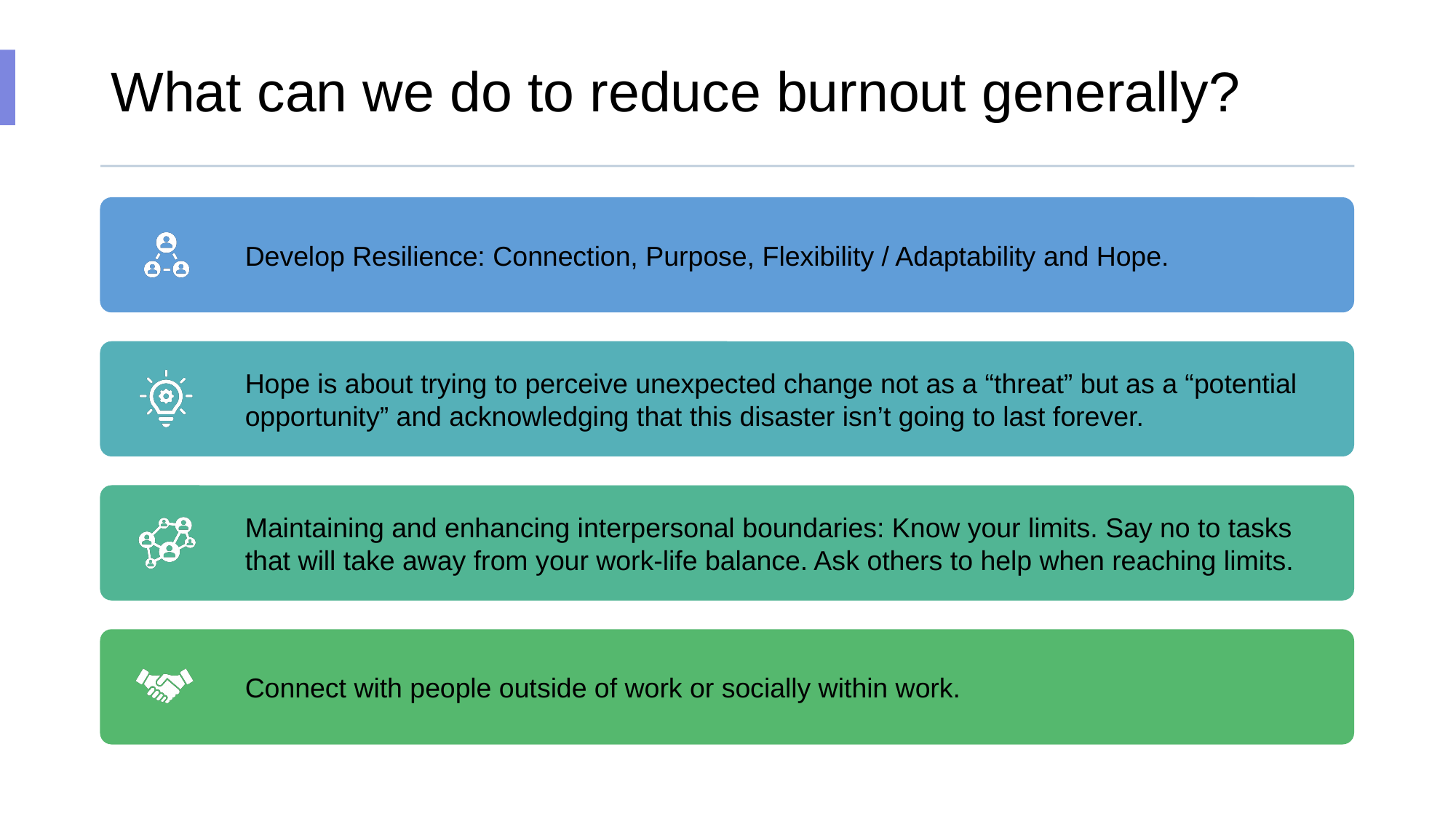

# What can we do to reduce burnout generally?

Develop Resilience: Connection, Purpose, Flexibility / Adaptability and Hope.
Hope is about trying to perceive unexpected change not as a “threat” but as a “potential opportunity” and acknowledging that this disaster isn’t going to last forever.
Maintaining and enhancing interpersonal boundaries: Know your limits. Say no to tasks that will take away from your work-life balance. Ask others to help when reaching limits.
Connect with people outside of work or socially within work.